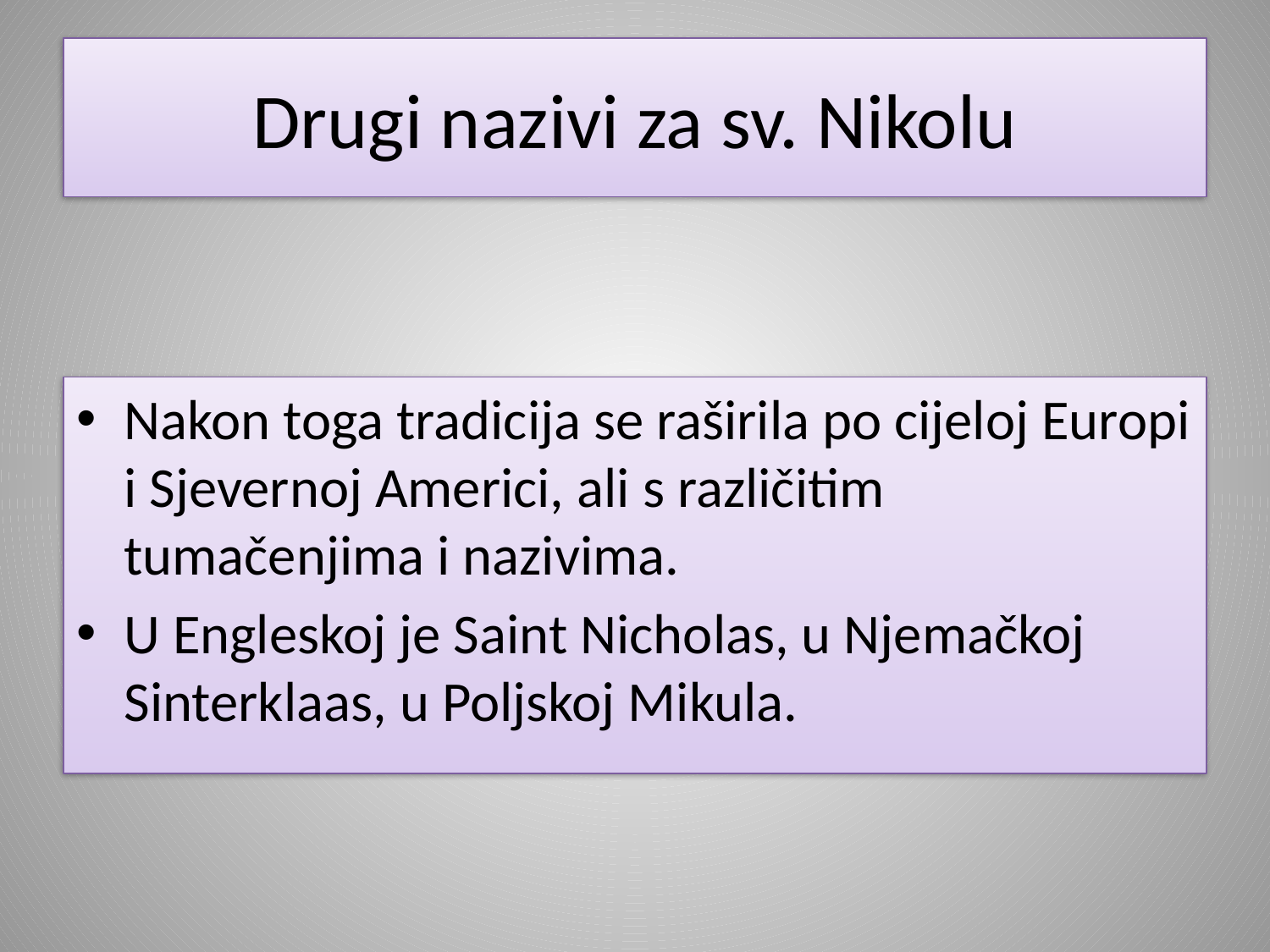

# Drugi nazivi za sv. Nikolu
Nakon toga tradicija se raširila po cijeloj Europi i Sjevernoj Americi, ali s različitim tumačenjima i nazivima.
U Engleskoj je Saint Nicholas, u Njemačkoj Sinterklaas, u Poljskoj Mikula.